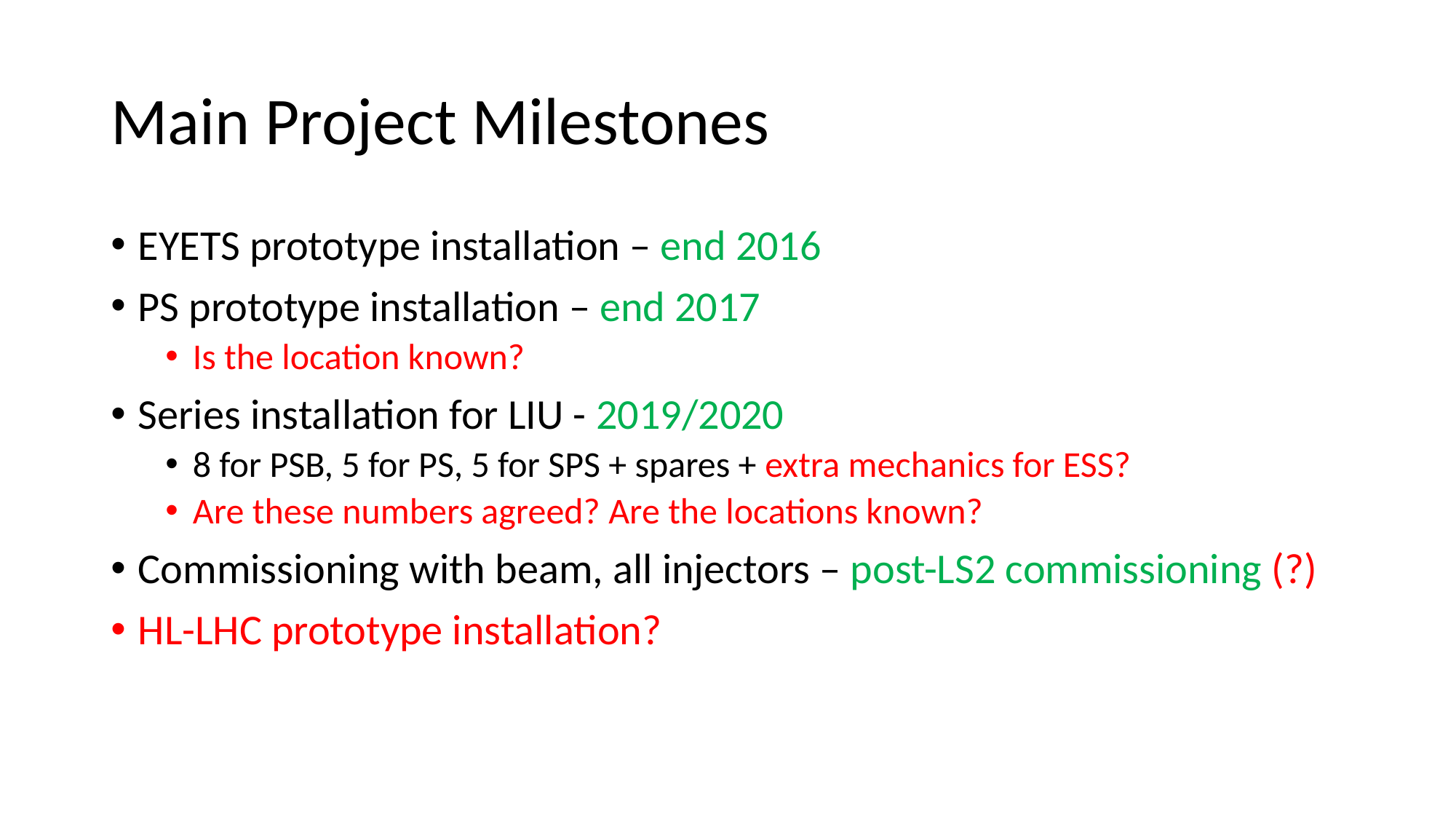

# Main Project Milestones
EYETS prototype installation – end 2016
PS prototype installation – end 2017
Is the location known?
Series installation for LIU - 2019/2020
8 for PSB, 5 for PS, 5 for SPS + spares + extra mechanics for ESS?
Are these numbers agreed? Are the locations known?
Commissioning with beam, all injectors – post-LS2 commissioning (?)
HL-LHC prototype installation?